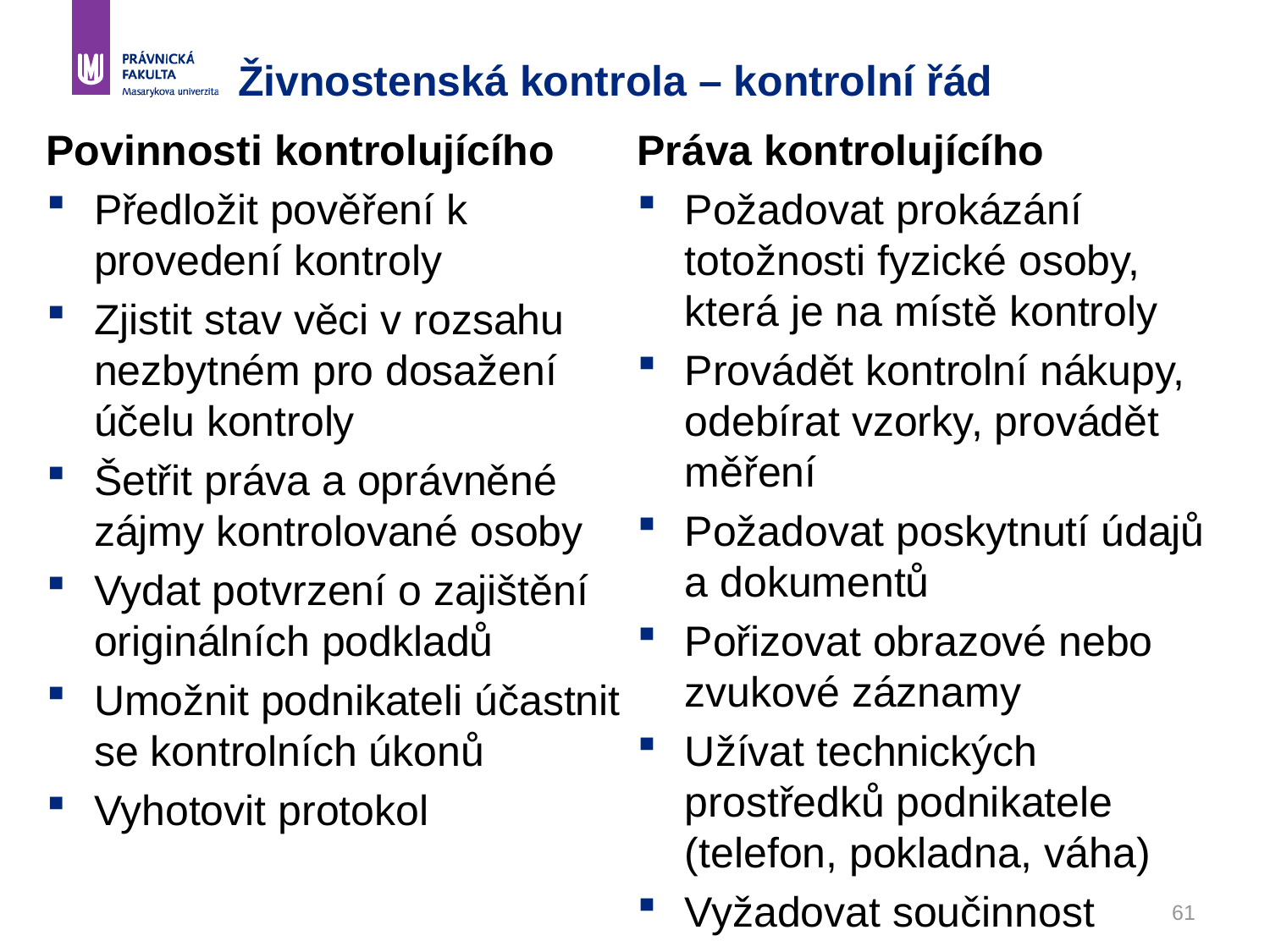

# Živnostenská kontrola – kontrolní řád
Povinnosti kontrolujícího
Předložit pověření k provedení kontroly
Zjistit stav věci v rozsahu nezbytném pro dosažení účelu kontroly
Šetřit práva a oprávněné zájmy kontrolované osoby
Vydat potvrzení o zajištění originálních podkladů
Umožnit podnikateli účastnit se kontrolních úkonů
Vyhotovit protokol

Práva kontrolujícího
Požadovat prokázání totožnosti fyzické osoby, která je na místě kontroly
Provádět kontrolní nákupy, odebírat vzorky, provádět měření
Požadovat poskytnutí údajů a dokumentů
Pořizovat obrazové nebo zvukové záznamy
Užívat technických prostředků podnikatele (telefon, pokladna, váha)
Vyžadovat součinnost
61